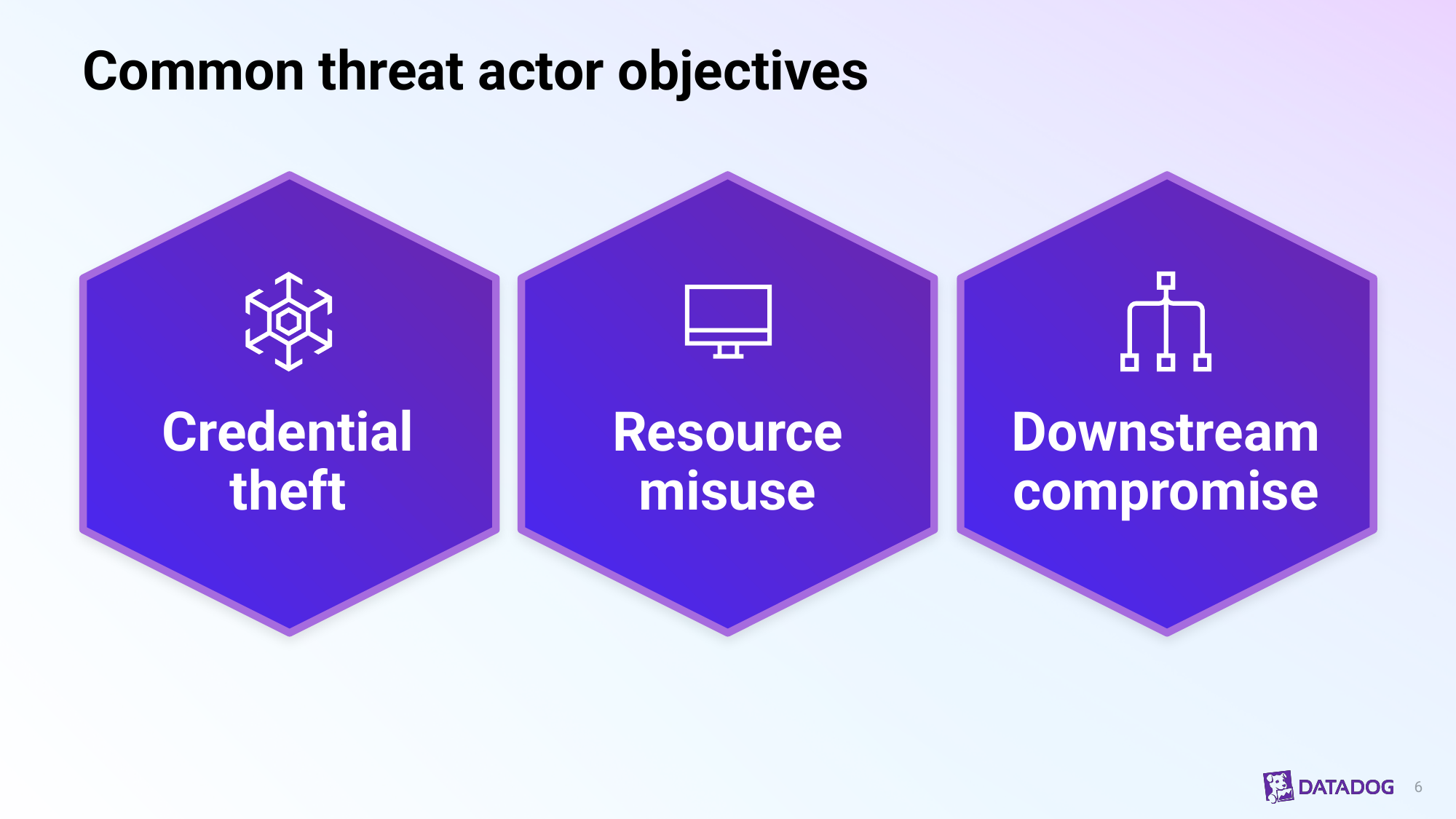

# Common threat actor objectives

Credential
theft

Resource
misuse
Downstream
compromise

6